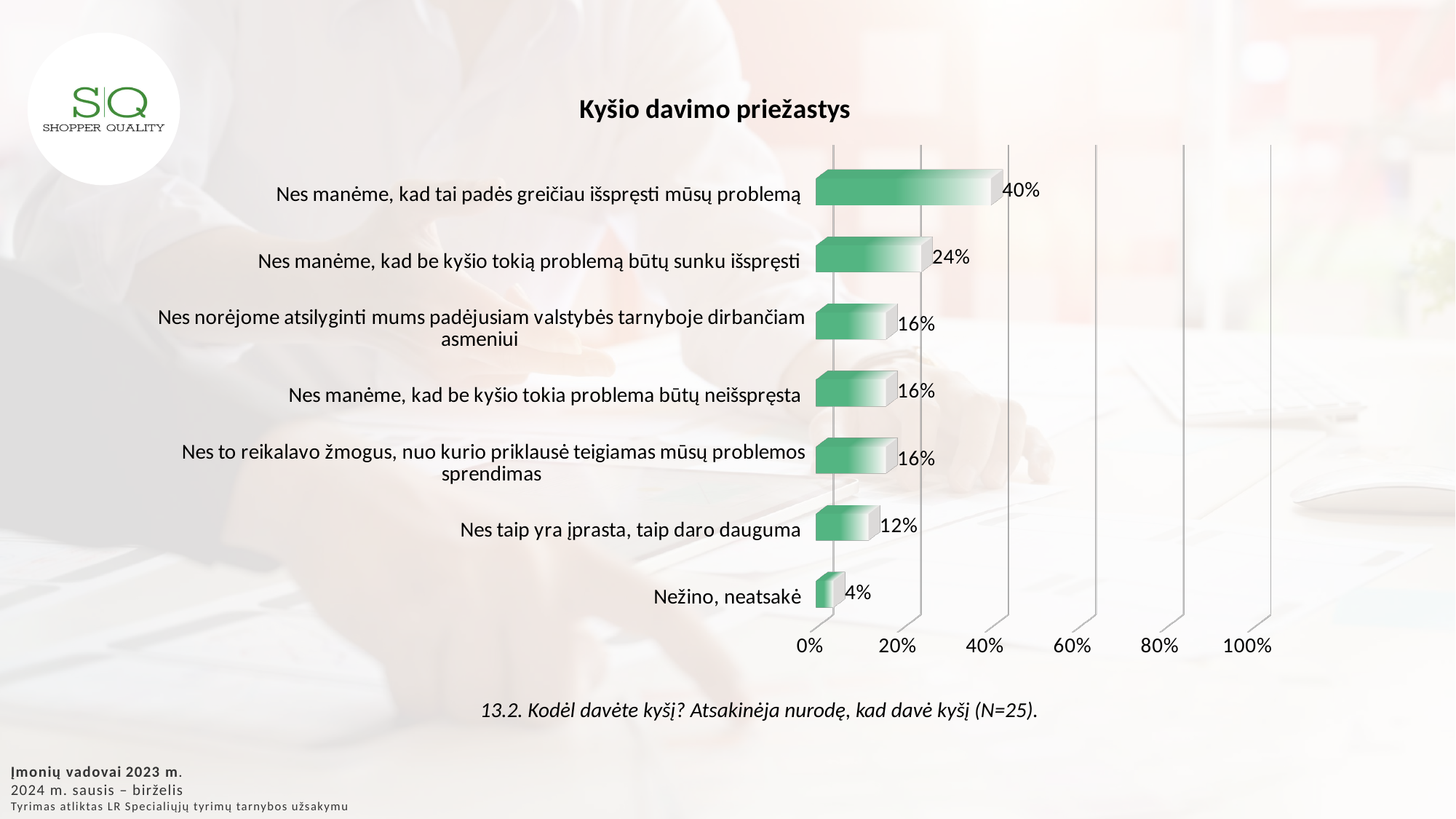

[unsupported chart]

13.2. Kodėl davėte kyšį? Atsakinėja nurodę, kad davė kyšį (N=25).
Įmonių vadovai 2023 m.
2024 m. sausis – birželis
Tyrimas atliktas LR Specialiųjų tyrimų tarnybos užsakymu